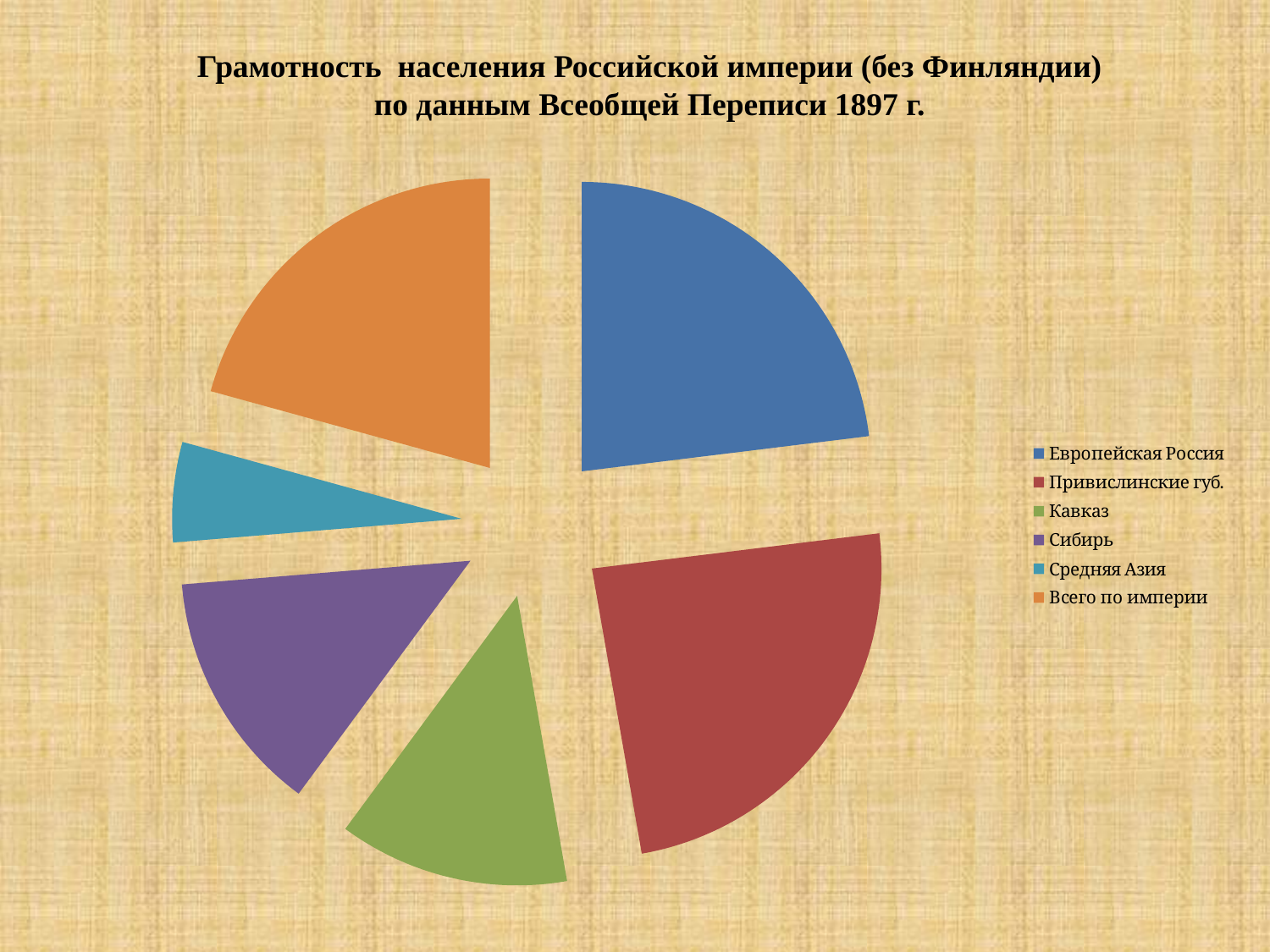

Грамотность  населения Российской империи (без Финляндии)
по данным Всеобщей Переписи 1897 г.

### Chart

| Category |  |  |  |  |  |  |
|---|---|---|---|---|---|---|
| Европейская Россия | 326.0 | 137.0 | 229.0 | 24.0 | 30.0 | 43.0 |
| Привислинские губ. | 342.0 | 268.0 | 305.0 | 13.0 | 41.0 | 46.0 |
| Кавказ | 182.0 | 60.0 | 124.0 | 26.0 | 17.0 | 26.0 |
| Сибирь | 192.0 | 51.0 | 123.0 | 38.0 | 16.0 | 25.0 |
| Средняя Азия | 79.0 | 22.0 | 53.0 | 36.0 | 6.0 | 10.0 |
| Всего по империи | 293.0 | 131.0 | 211.0 | 22.0 | 27.0 | 39.0 |